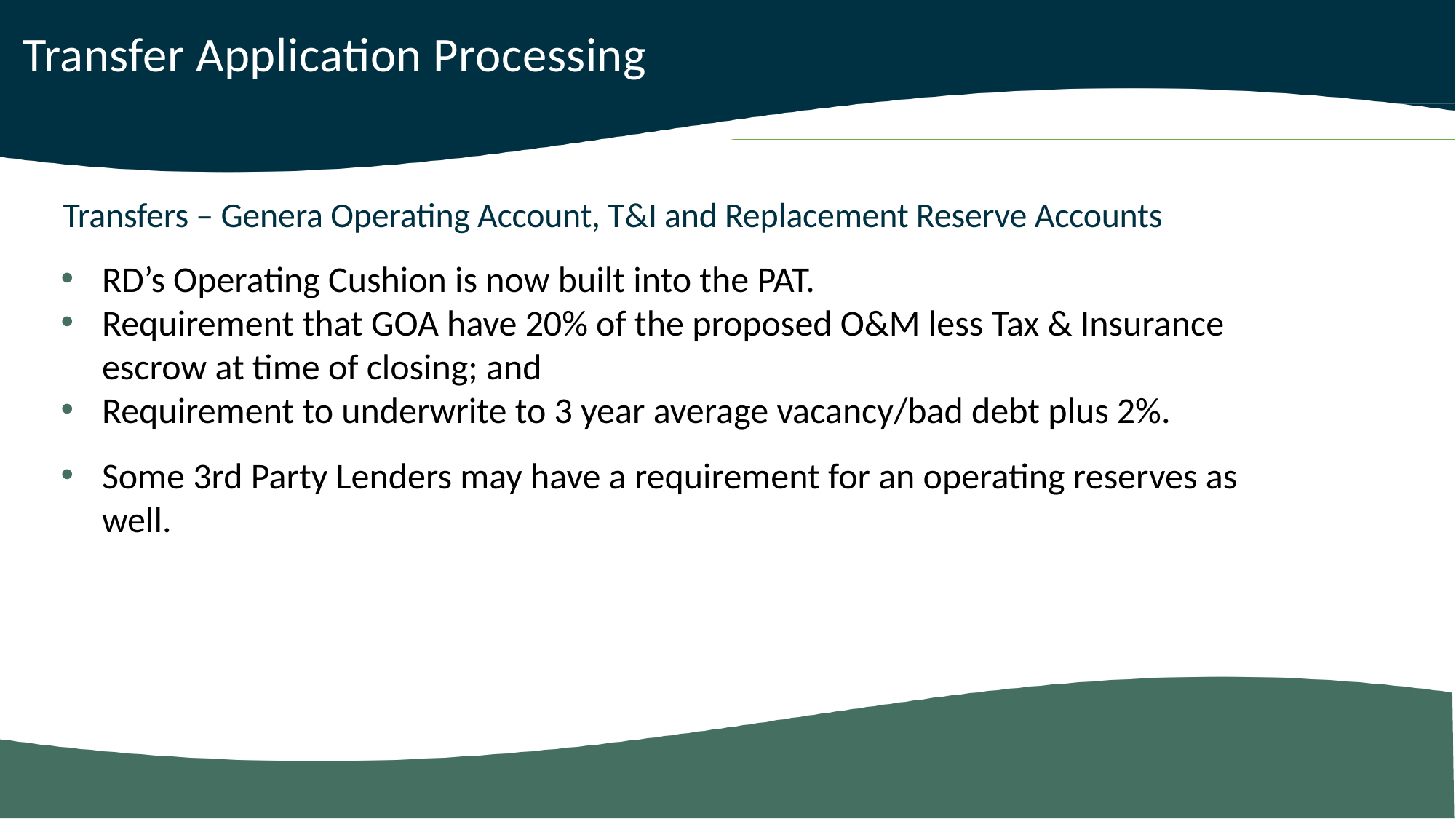

Transfer Application Processing

Transfers – Genera Operating Account, T&I and Replacement Reserve Accounts
RD’s Operating Cushion is now built into the PAT.
Requirement that GOA have 20% of the proposed O&M less Tax & Insurance escrow at time of closing; and
Requirement to underwrite to 3 year average vacancy/bad debt plus 2%.
Some 3rd Party Lenders may have a requirement for an operating reserves as well.